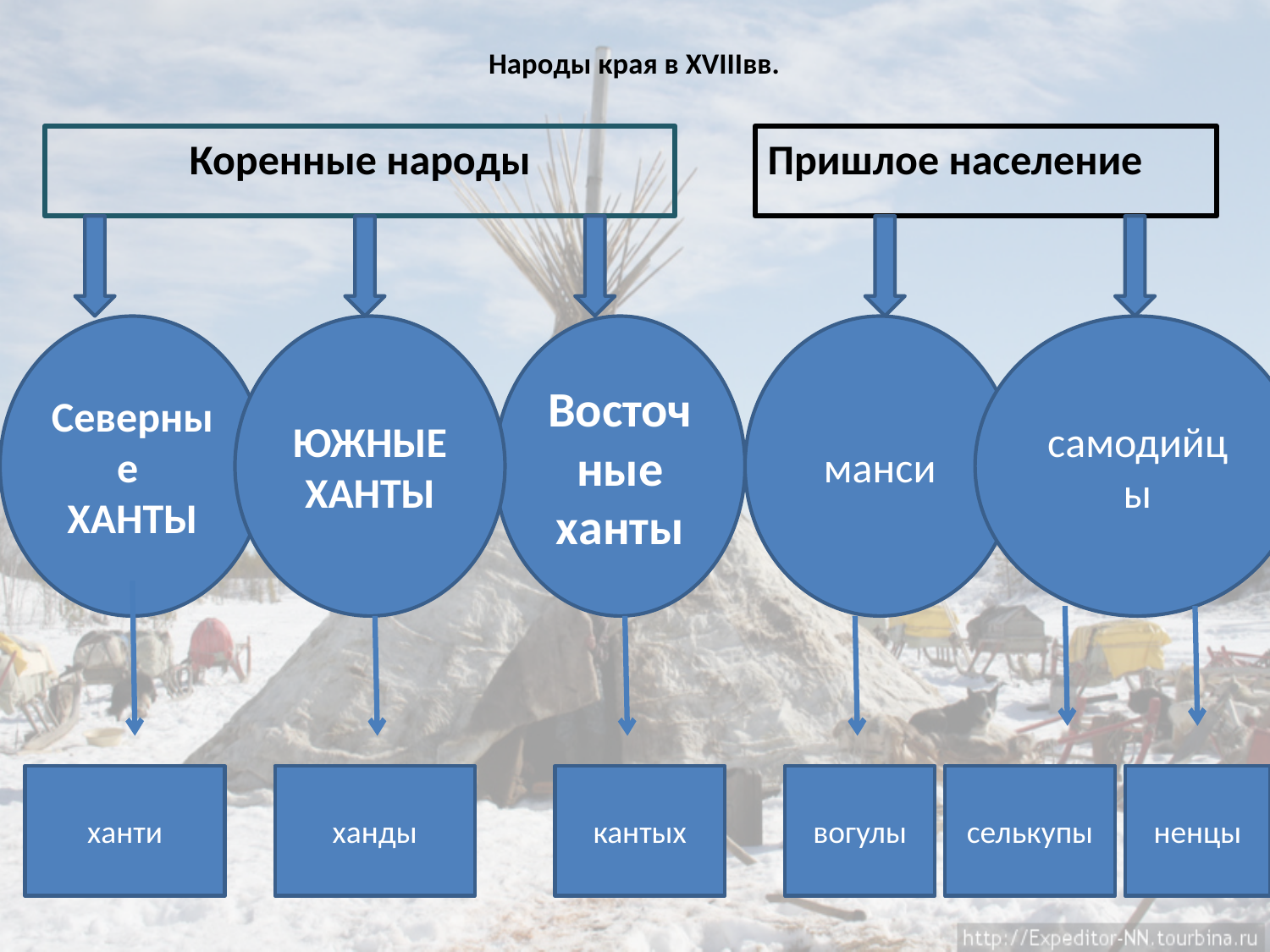

# Народы края в XVIIIвв.
Пришлое население
Коренные народы

Северные
ХАНТЫ
ЮЖНЫЕ ХАНТЫ
Восточные ханты
манси
самодийцы
ханти
ханды
кантых
вогулы
селькупы
ненцы